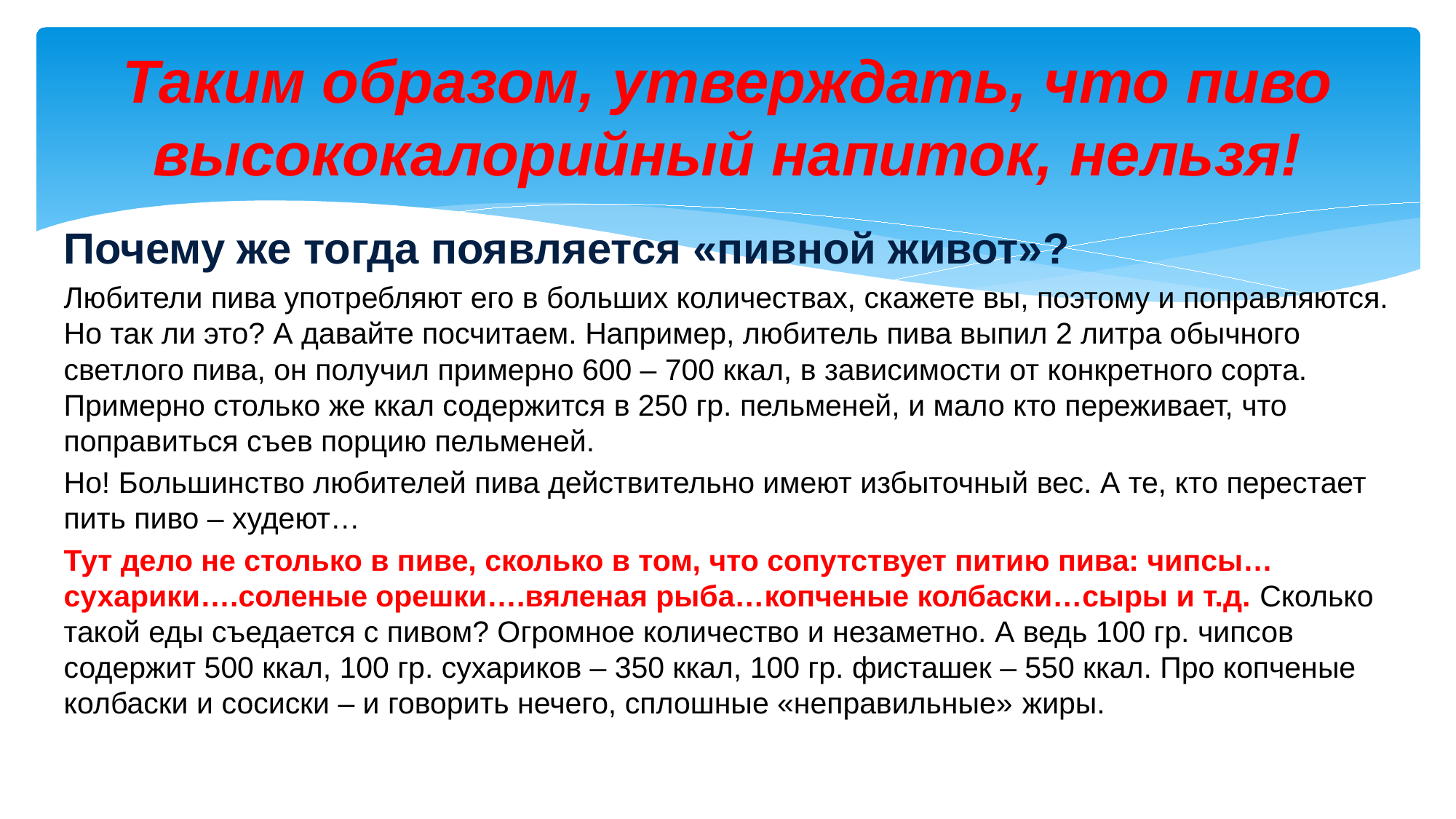

# Таким образом, утверждать, что пиво высококалорийный напиток, нельзя!
Почему же тогда появляется «пивной живот»?
Любители пива употребляют его в больших количествах, скажете вы, поэтому и поправляются. Но так ли это? А давайте посчитаем. Например, любитель пива выпил 2 литра обычного светлого пива, он получил примерно 600 – 700 ккал, в зависимости от конкретного сорта. Примерно столько же ккал содержится в 250 гр. пельменей, и мало кто переживает, что поправиться съев порцию пельменей.
Но! Большинство любителей пива действительно имеют избыточный вес. А те, кто перестает пить пиво – худеют…
Тут дело не столько в пиве, сколько в том, что сопутствует питию пива: чипсы…сухарики….соленые орешки….вяленая рыба…копченые колбаски…сыры и т.д. Сколько такой еды съедается с пивом? Огромное количество и незаметно. А ведь 100 гр. чипсов содержит 500 ккал, 100 гр. сухариков – 350 ккал, 100 гр. фисташек – 550 ккал. Про копченые колбаски и сосиски – и говорить нечего, сплошные «неправильные» жиры.